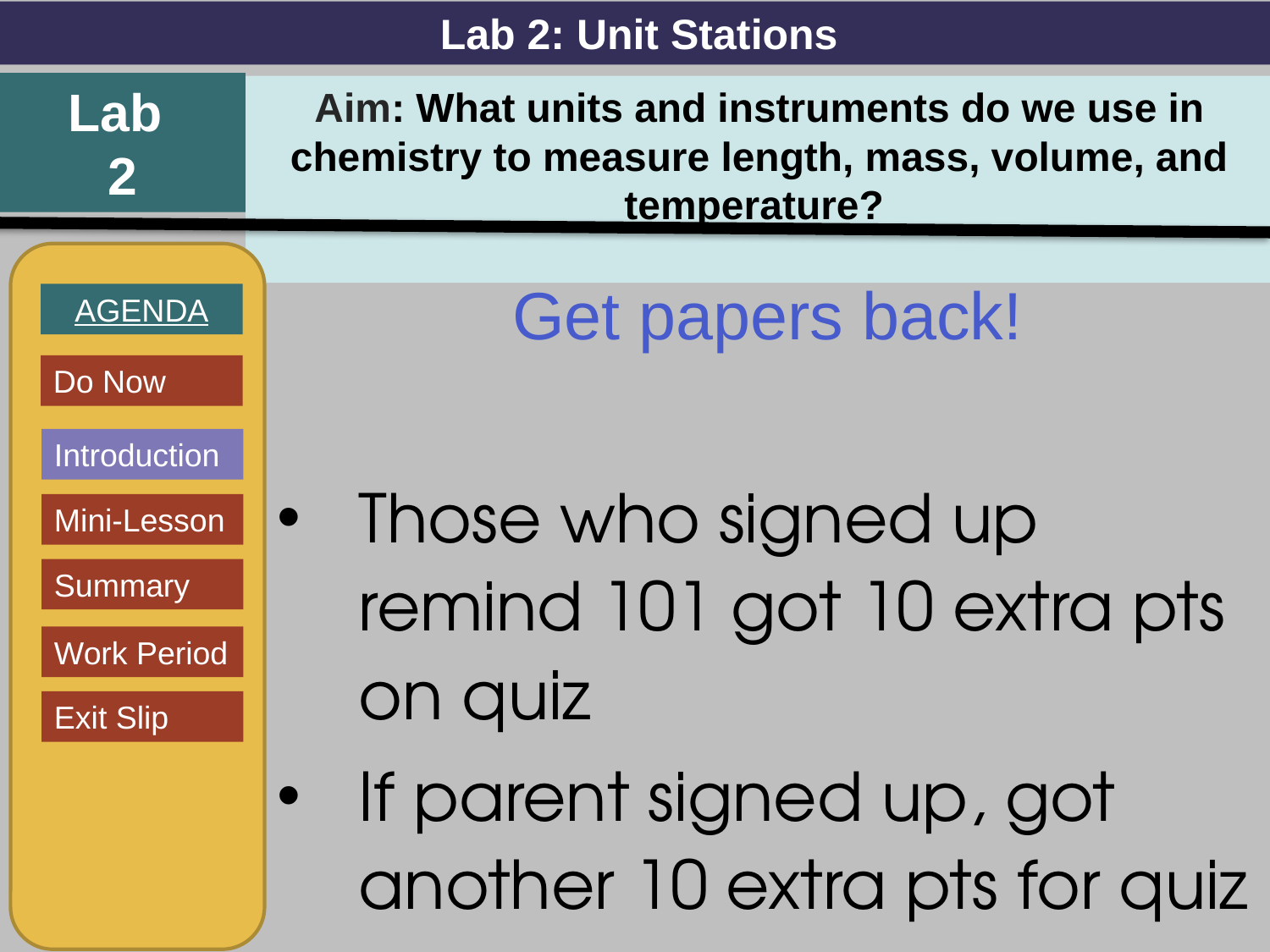

Lab 2: Unit Stations
Lab
2
Aim: What units and instruments do we use in chemistry to measure length, mass, volume, and temperature?

AGENDA
Introduction
Mini-Lesson
Summary
Work Period
Exit Slip
Get papers back!

Those who signed up remind 101 got 10 extra pts on quiz
If parent signed up, got another 10 extra pts for quiz
Do Now